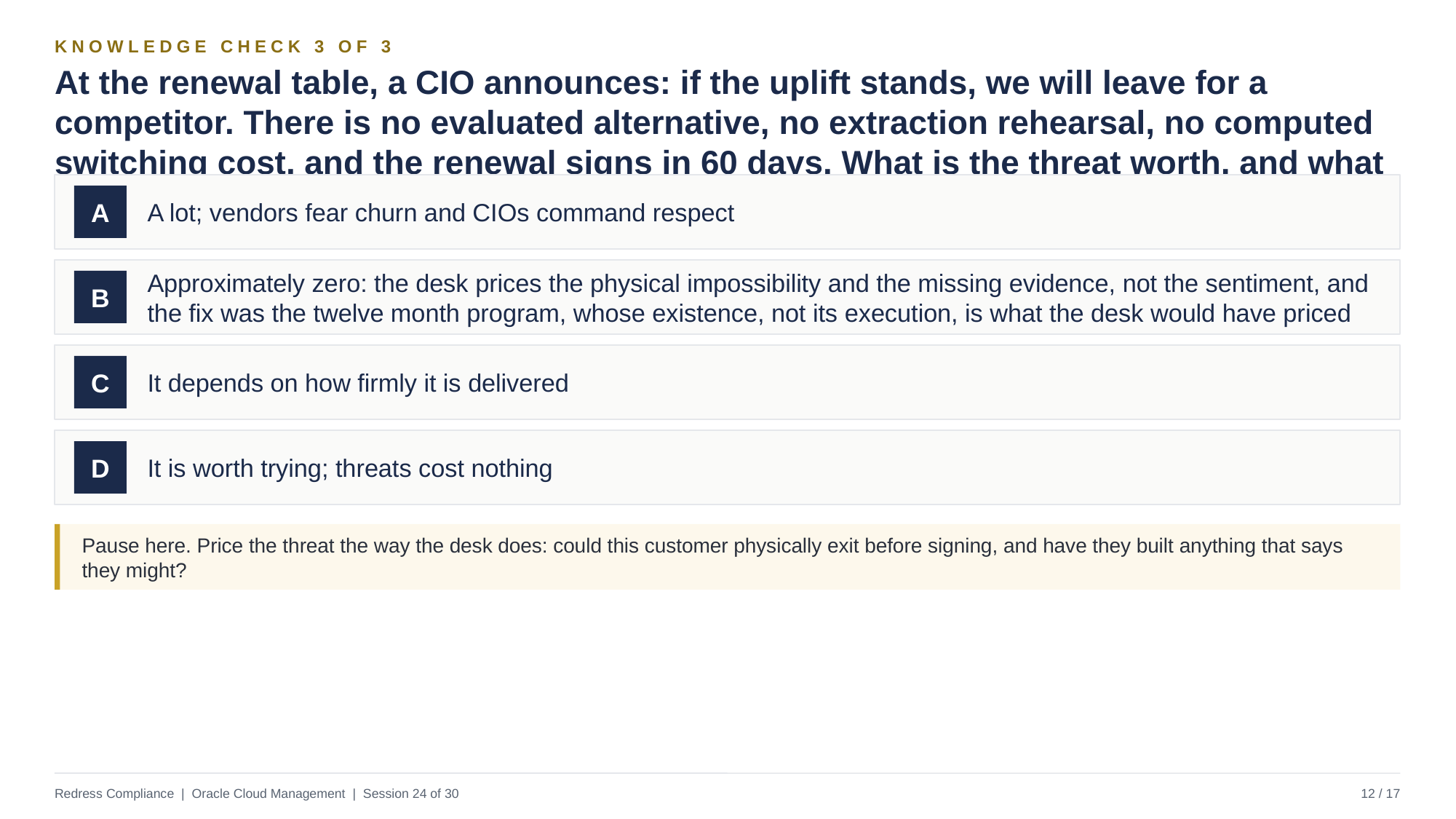

KNOWLEDGE CHECK 3 OF 3
At the renewal table, a CIO announces: if the uplift stands, we will leave for a competitor. There is no evaluated alternative, no extraction rehearsal, no computed switching cost, and the renewal signs in 60 days. What is the threat worth, and what would have changed it?

A lot; vendors fear churn and CIOs command respect

A

Approximately zero: the desk prices the physical impossibility and the missing evidence, not the sentiment, and the fix was the twelve month program, whose existence, not its execution, is what the desk would have priced

B

It depends on how firmly it is delivered

C

It is worth trying; threats cost nothing

D

Pause here. Price the threat the way the desk does: could this customer physically exit before signing, and have they built anything that says they might?

Redress Compliance  |  Oracle Cloud Management  |  Session 24 of 30
12 / 17